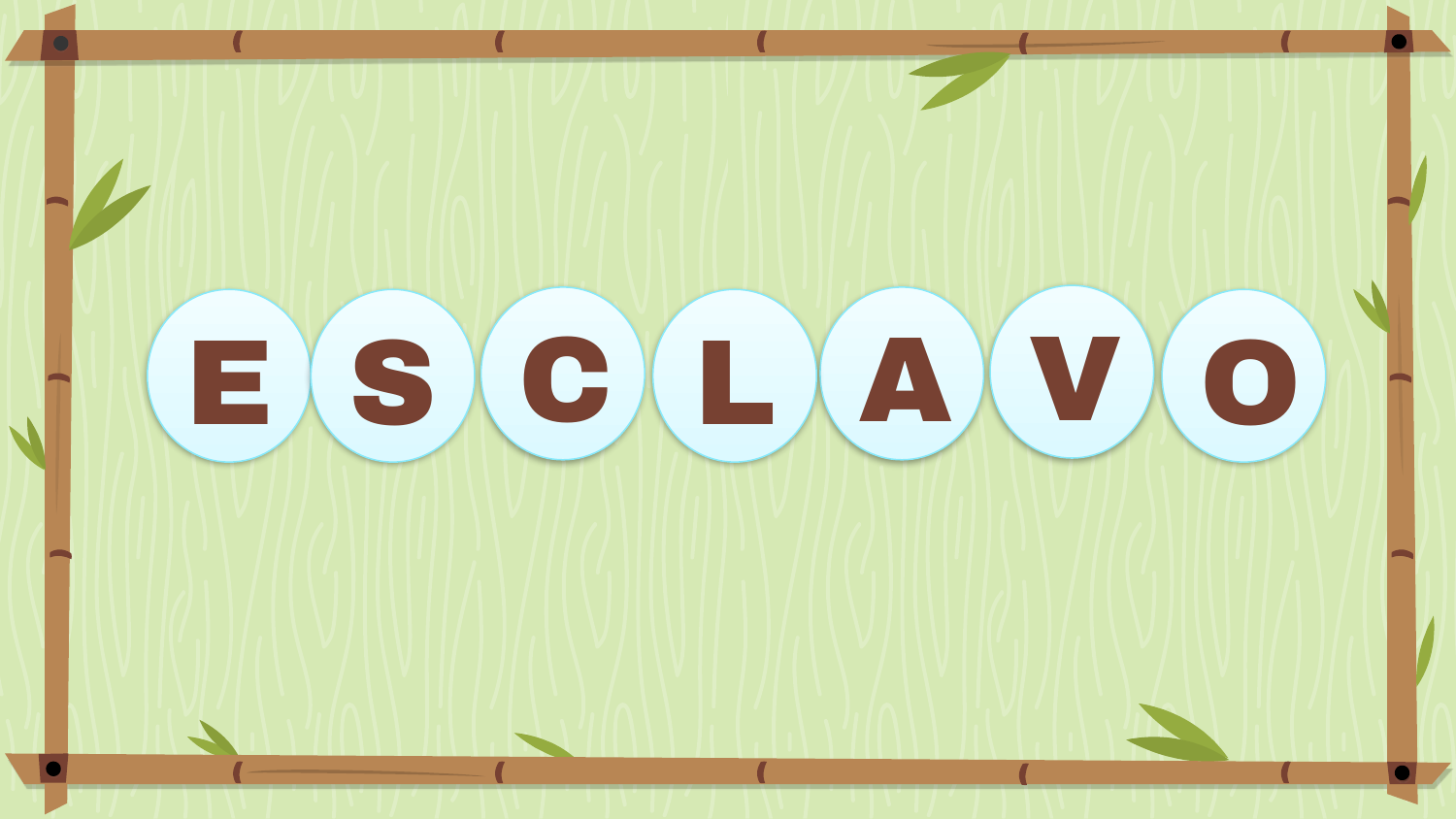

V
C
A
S
L
O
E